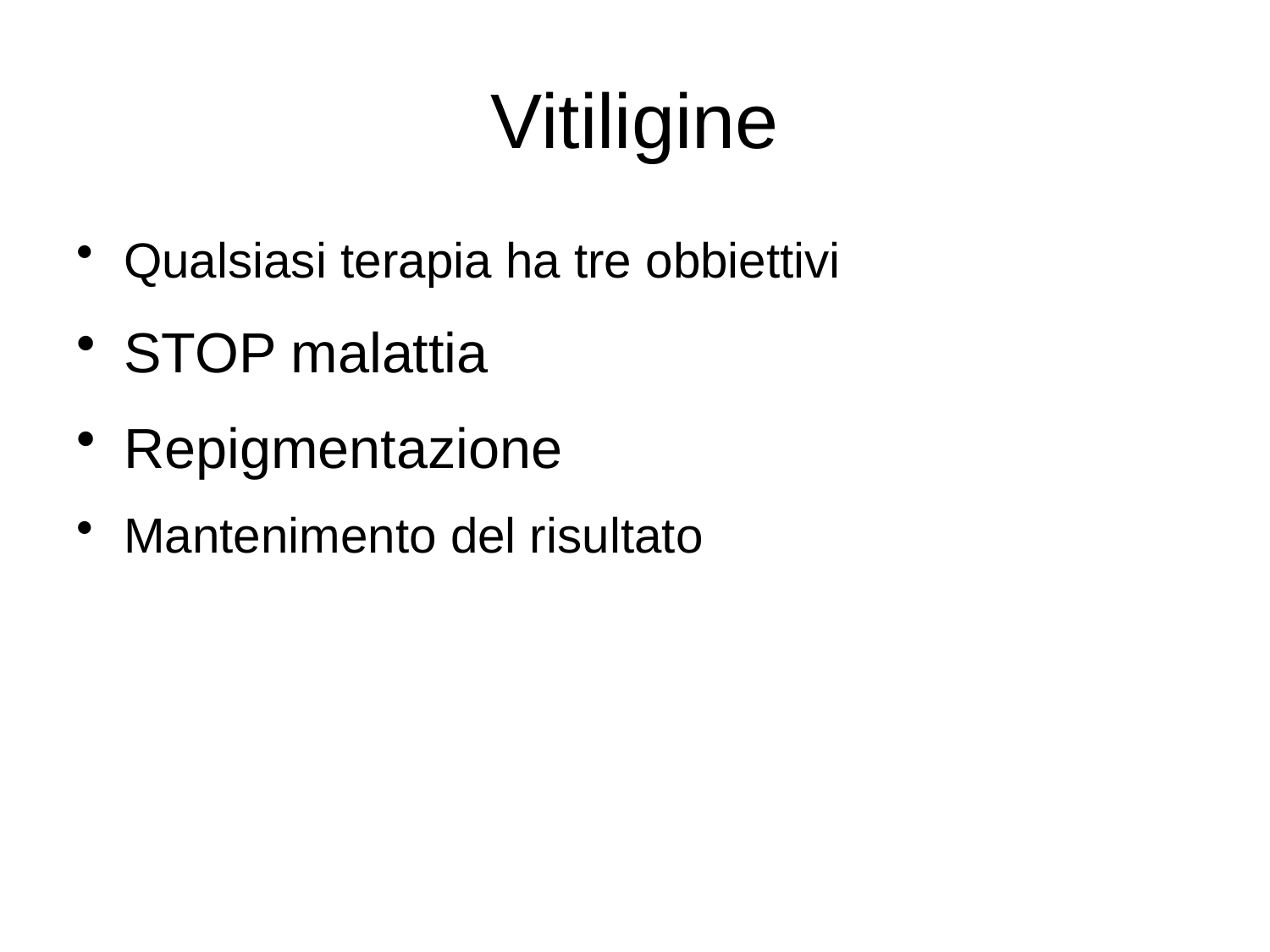

# Vitiligine
Qualsiasi terapia ha tre obbiettivi
STOP malattia
Repigmentazione
Mantenimento del risultato